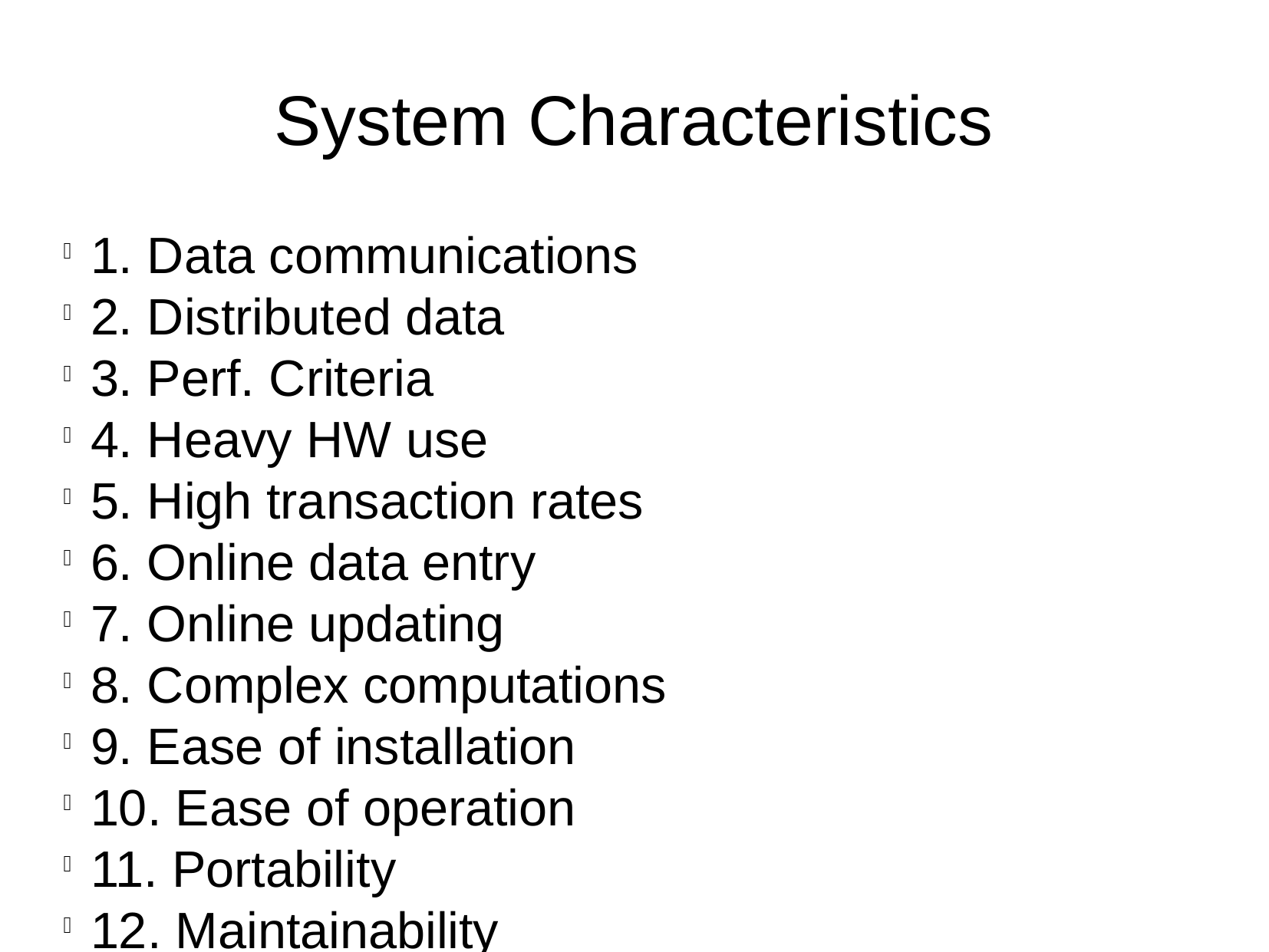

System Characteristics
1. Data communications
2. Distributed data
3. Perf. Criteria
4. Heavy HW use
5. High transaction rates
6. Online data entry
7. Online updating
8. Complex computations
9. Ease of installation
10. Ease of operation
11. Portability
12. Maintainability
13. End-user efficiency
14. Reusability